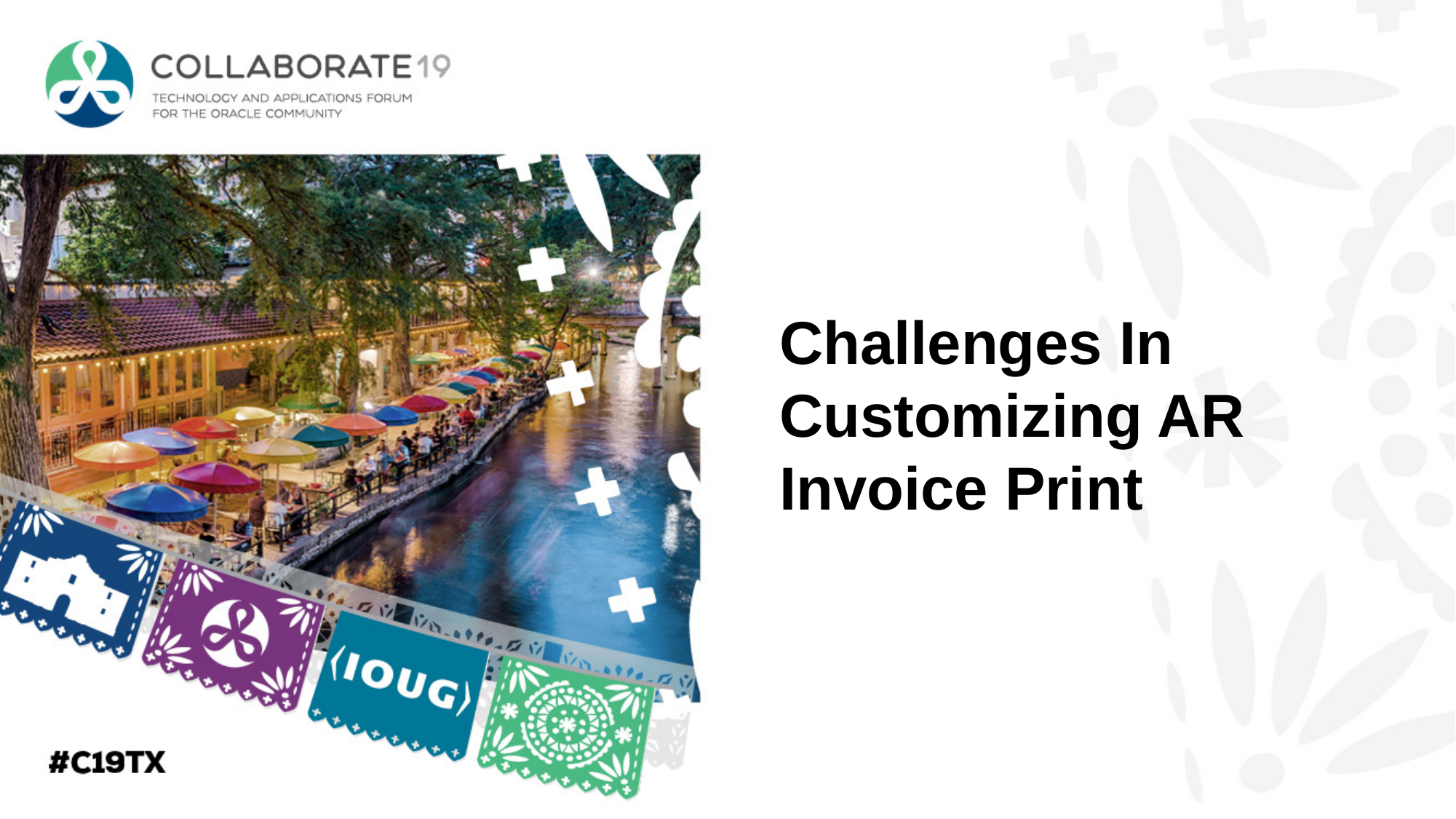

# Challenges In Customizing AR Invoice Print